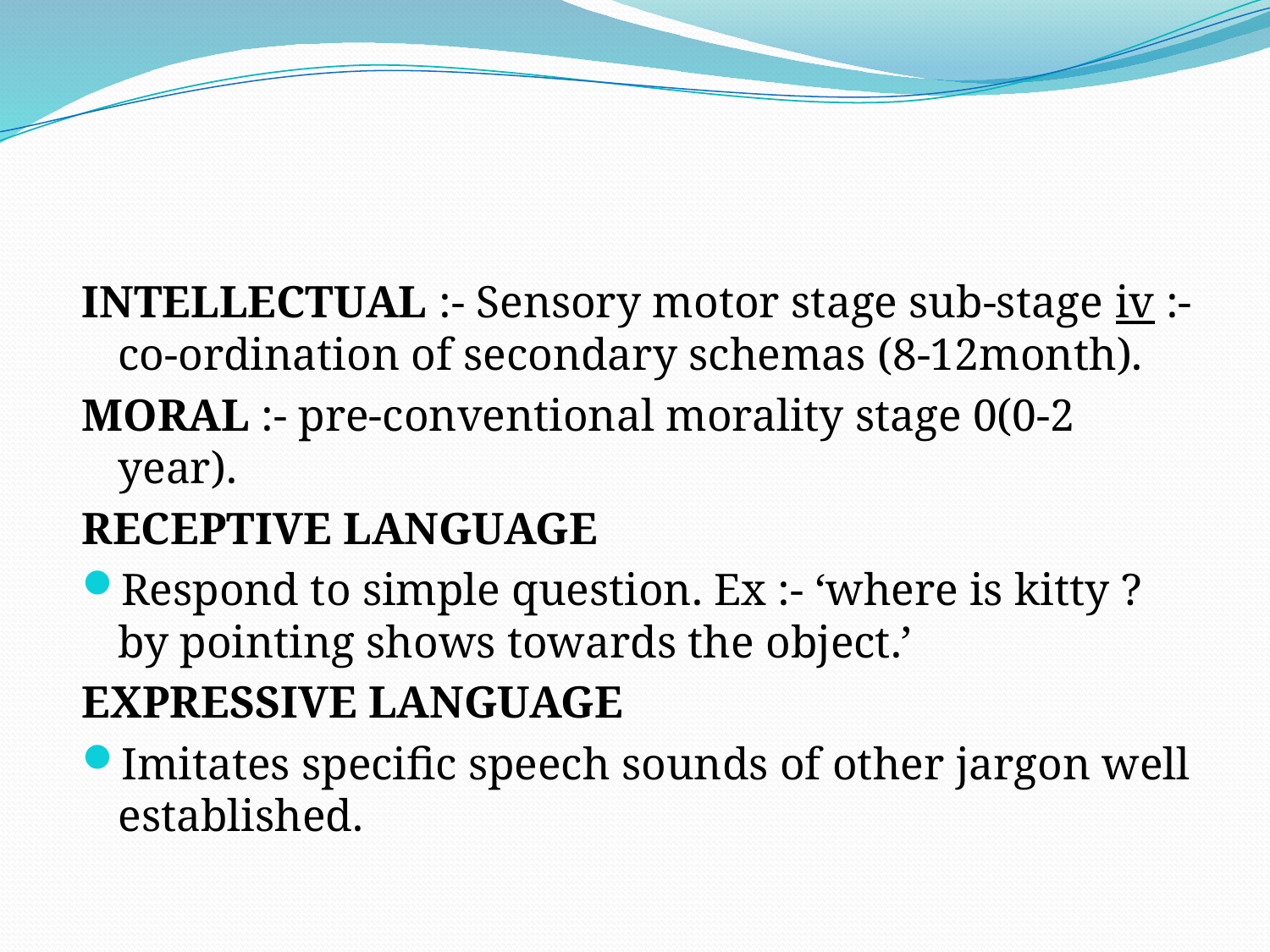

INTELLECTUAL :- Sensory motor stage sub-stage iv :- co-ordination of secondary schemas (8-12month).
MORAL :- pre-conventional morality stage 0(0-2 year).
RECEPTIVE LANGUAGE
Respond to simple question. Ex :- ‘where is kitty ? by pointing shows towards the object.’
EXPRESSIVE LANGUAGE
Imitates specific speech sounds of other jargon well established.